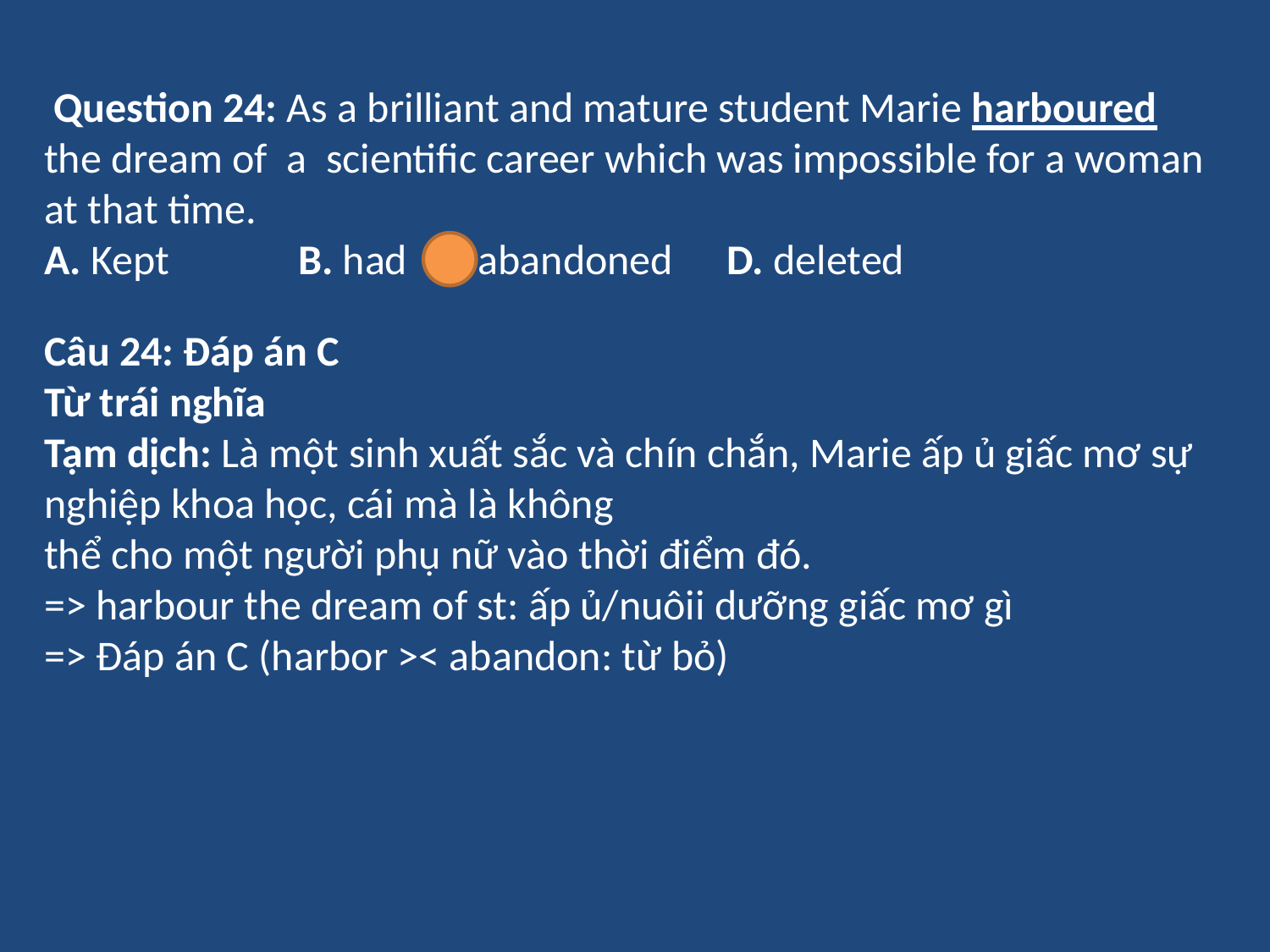

Question 24: As a brilliant and mature student Marie harboured the dream of  a  scientific career which was impossible for a woman at that time.
A. Kept 	B. had 	 C. abandoned	     D. deleted

Câu 24: Đáp án C
Từ trái nghĩa
Tạm dịch: Là một sinh xuất sắc và chín chắn, Marie ấp ủ giấc mơ sự nghiệp khoa học, cái mà là không
thể cho một người phụ nữ vào thời điểm đó.
=> harbour the dream of st: ấp ủ/nuôii dưỡng giấc mơ gì
=> Đáp án C (harbor >< abandon: từ bỏ)